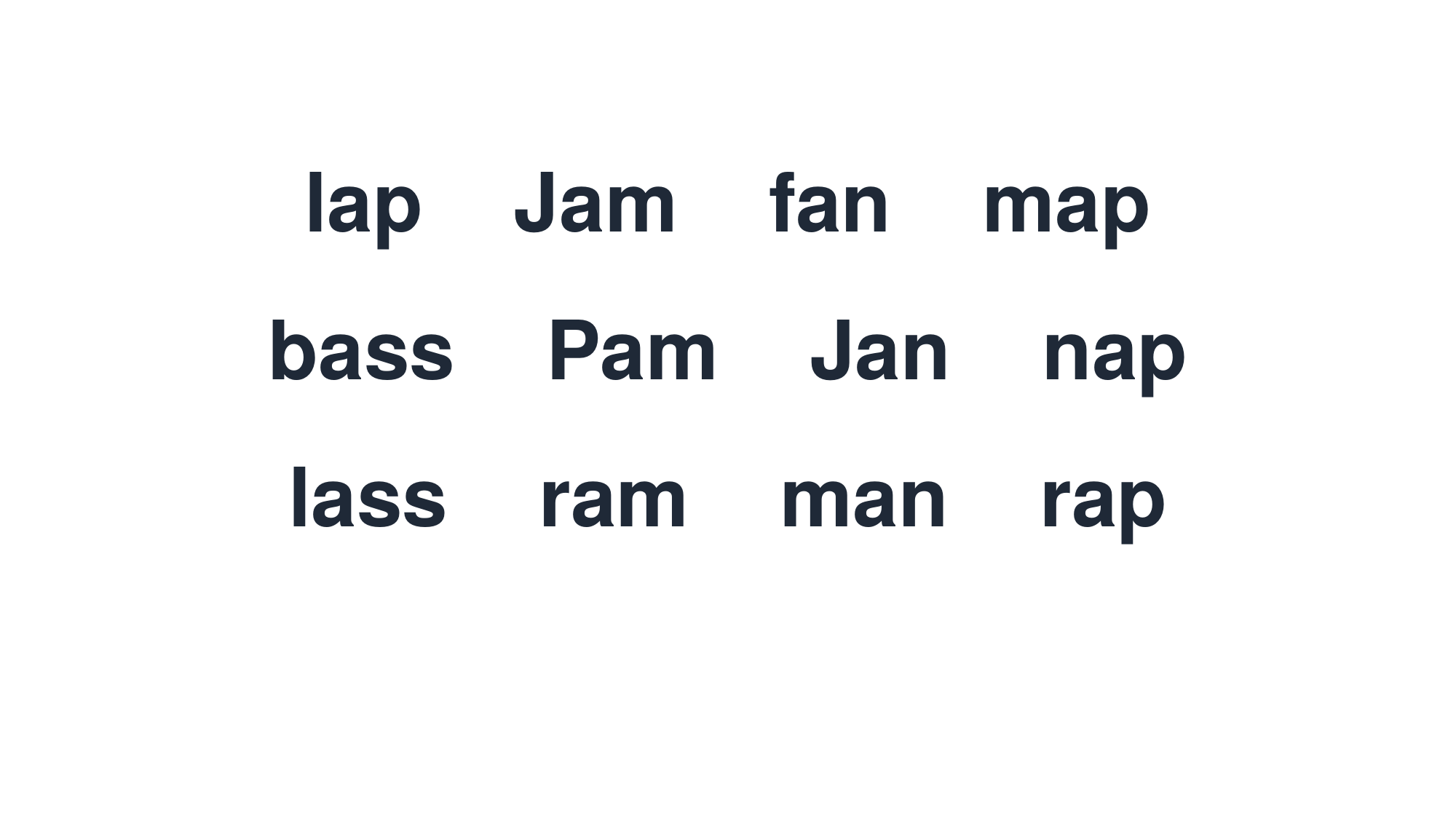

lap    Jam    fan    map
bass    Pam    Jan    nap
lass    ram    man    rap